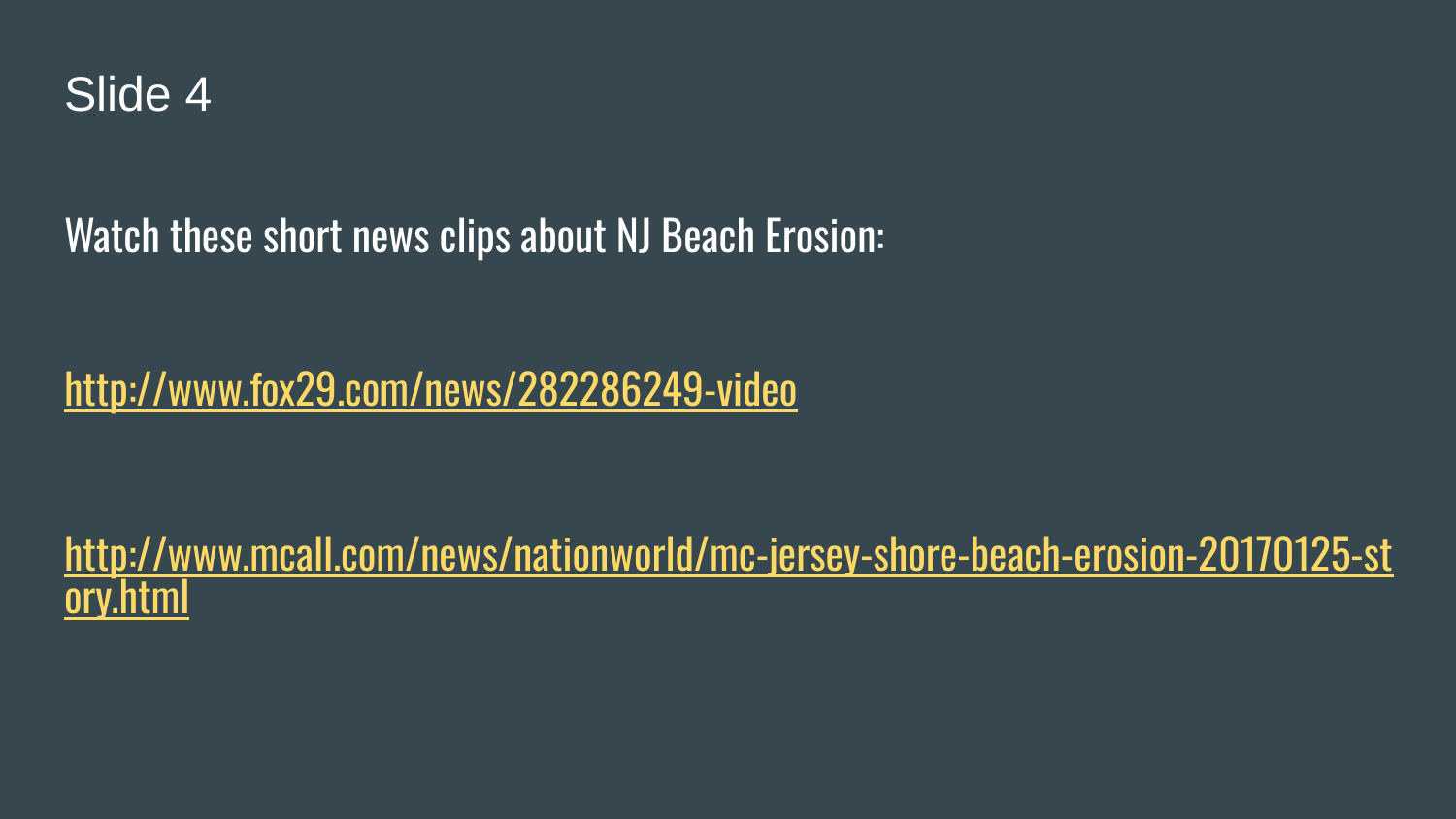

Slide 4
Watch these short news clips about NJ Beach Erosion:

http://www.fox29.com/news/282286249-video

http://www.mcall.com/news/nationworld/mc-jersey-shore-beach-erosion-20170125-story.html